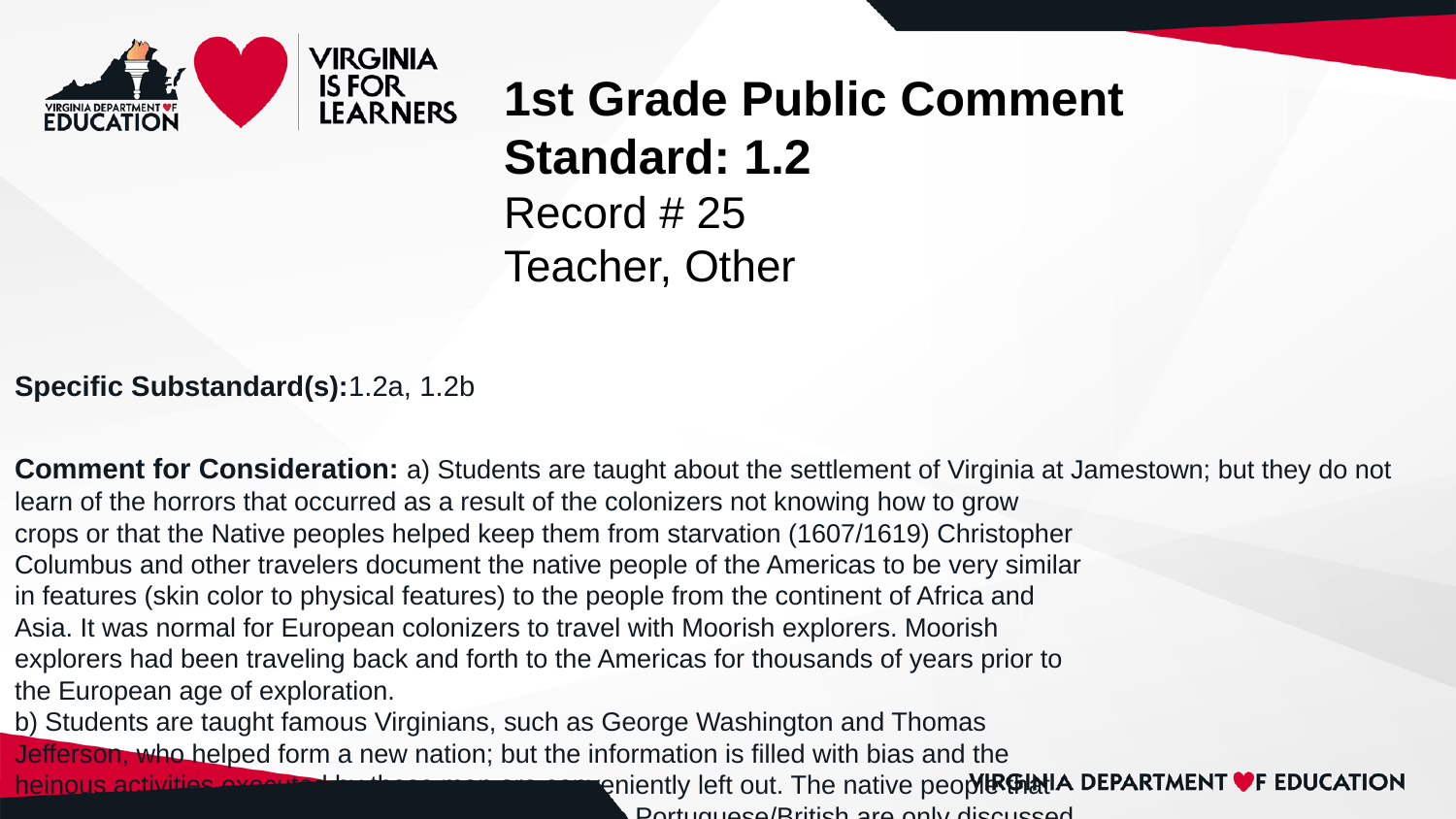

# 1st Grade Public Comment
Standard: 1.2
Record # 25
Teacher, Other

Specific Substandard(s):1.2a, 1.2b

Comment for Consideration: a) Students are taught about the settlement of Virginia at Jamestown; but they do not
learn of the horrors that occurred as a result of the colonizers not knowing how to grow
crops or that the Native peoples helped keep them from starvation (1607/1619) Christopher
Columbus and other travelers document the native people of the Americas to be very similar
in features (skin color to physical features) to the people from the continent of Africa and
Asia. It was normal for European colonizers to travel with Moorish explorers. Moorish
explorers had been traveling back and forth to the Americas for thousands of years prior to
the European age of exploration.
b) Students are taught famous Virginians, such as George Washington and Thomas
Jefferson, who helped form a new nation; but the information is filled with bias and the
heinous activities executed by these men are conveniently left out. The native people that
mixed with the enslaved Africans brought over by the Portuguese/British are only discussed
in small bursts. Much of the information regarding their actual contributions is completely
missing or the credit was stolen and given to someone else.